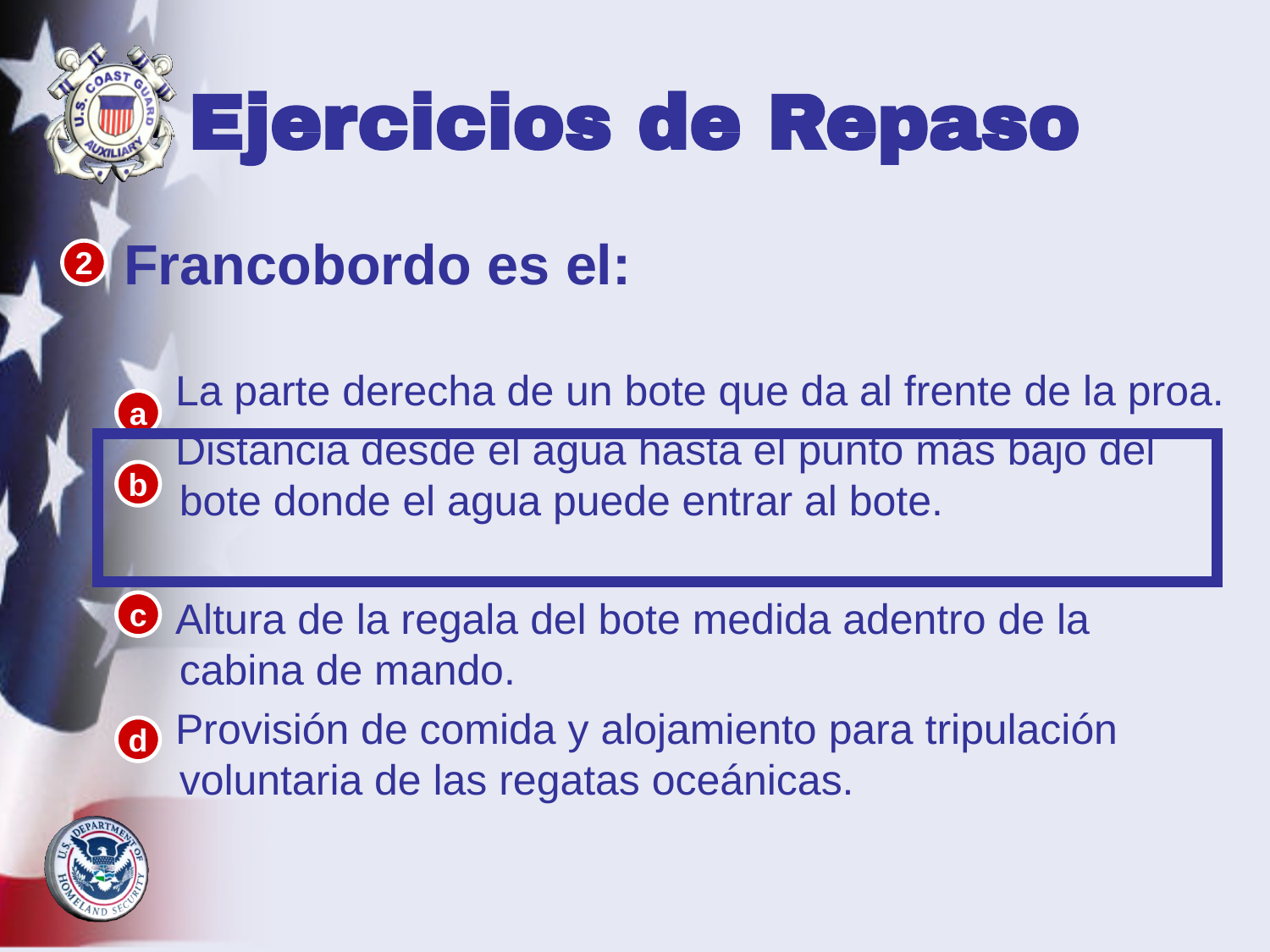

# Ejercicios de Repaso
Francobordo es el:

   La parte derecha de un bote que da al frente de la proa.
   Distancia desde el agua hasta el punto más bajo del bote donde el agua puede entrar al bote.

   Altura de la regala del bote medida adentro de la cabina de mando.
   Provisión de comida y alojamiento para tripulación voluntaria de las regatas oceánicas.
2
a

b
c
d